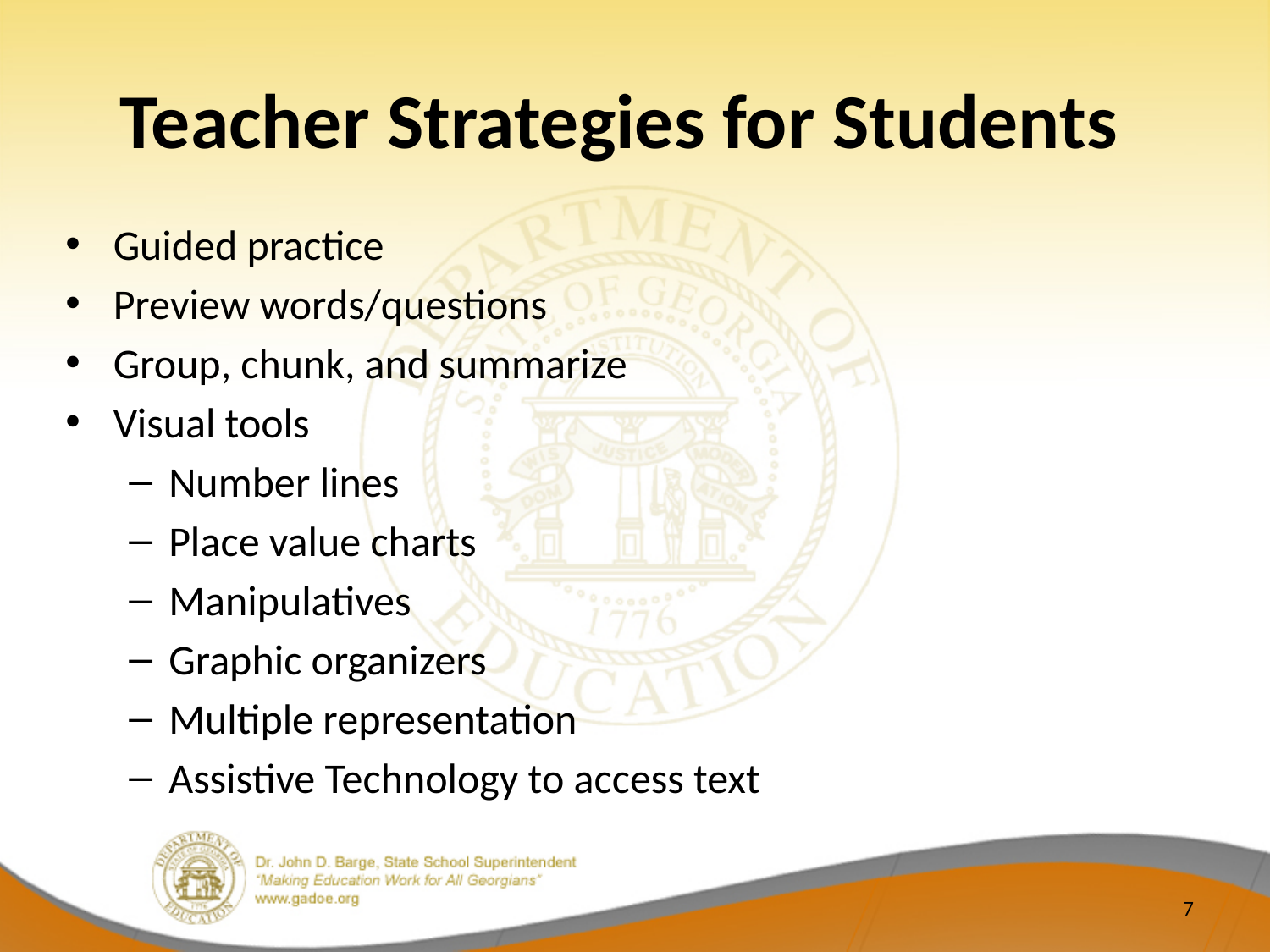

# Teacher Strategies for Students
Guided practice
Preview words/questions
Group, chunk, and summarize
Visual tools
Number lines
Place value charts
Manipulatives
Graphic organizers
Multiple representation
Assistive Technology to access text
7